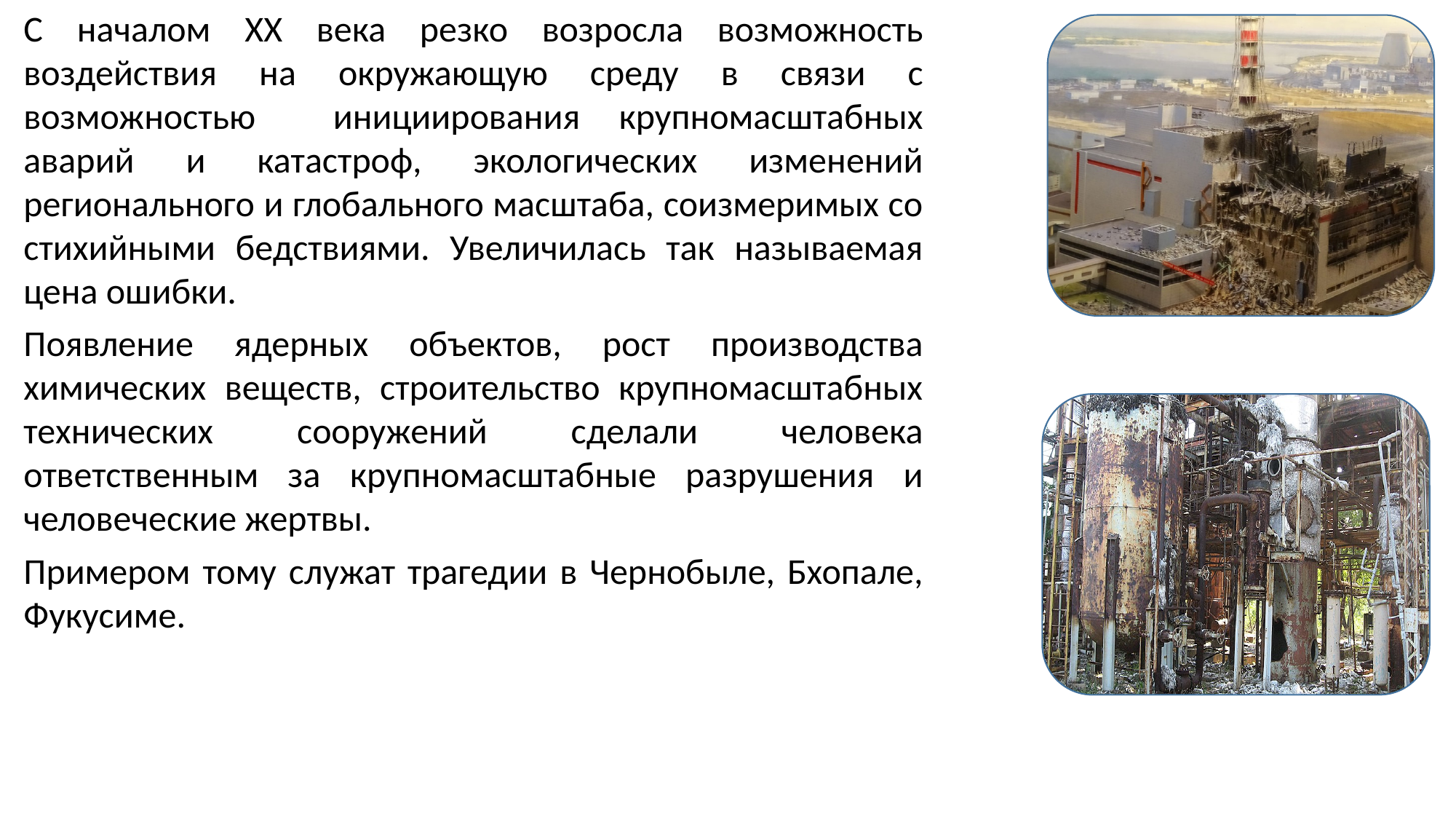

С началом XX века резко возросла возможность воздействия на окружающую среду в связи с возможностью  инициирования крупномасштабных аварий и катастроф, экологических изменений регионального и глобального масштаба, соизмеримых со стихийными бедствиями. Увеличилась так называемая цена ошибки.
Появление ядерных объектов, рост производства химических веществ, строительство крупномасштабных технических сооружений сделали человека ответственным за крупномасштабные разрушения и человеческие жертвы.
Примером тому служат трагедии в Чернобыле, Бхопале, Фукусиме.